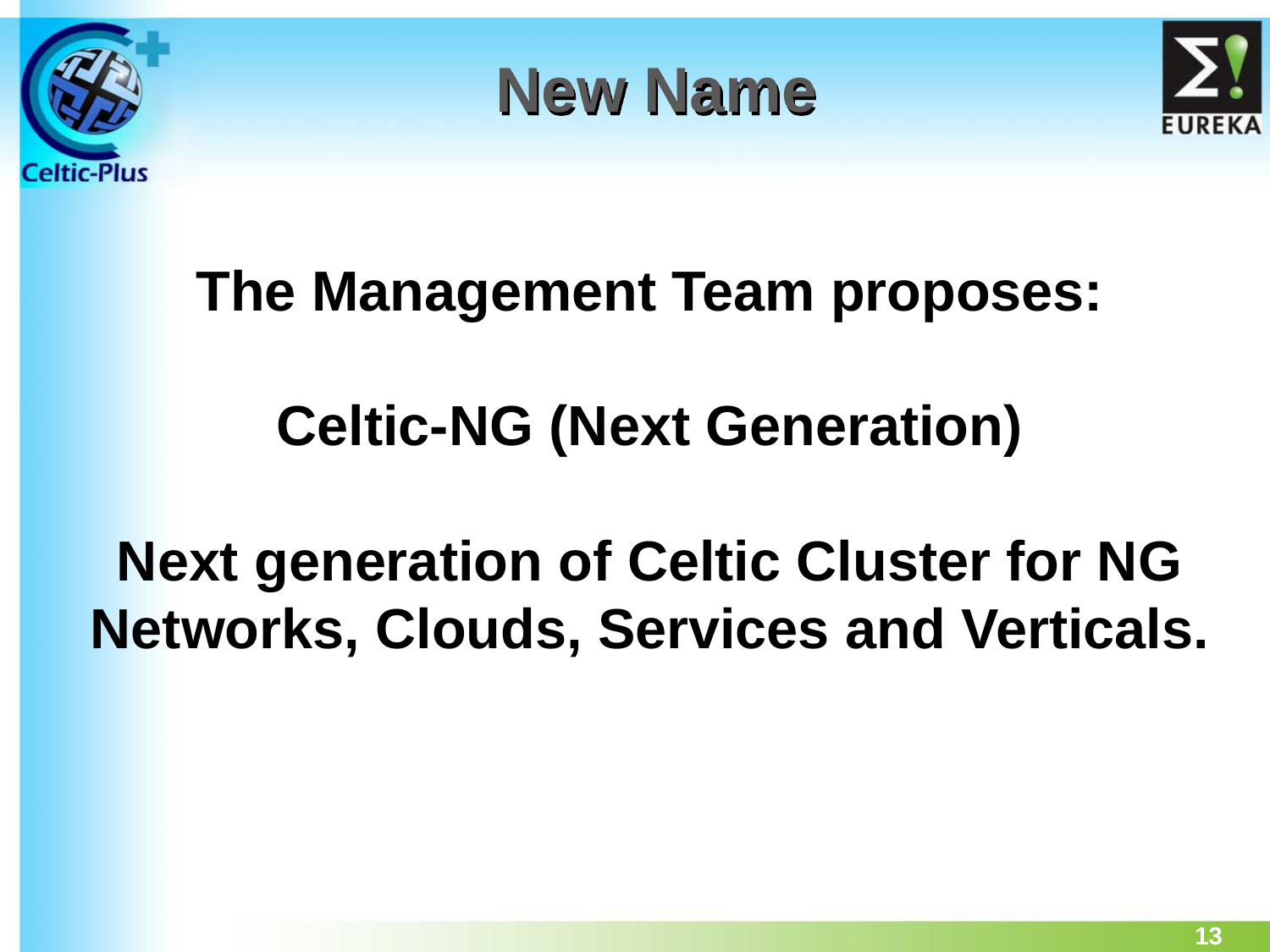

# New Name
The Management Team proposes:

Celtic-NG (Next Generation)

Next generation of Celtic Cluster for NG Networks, Clouds, Services and Verticals.
13